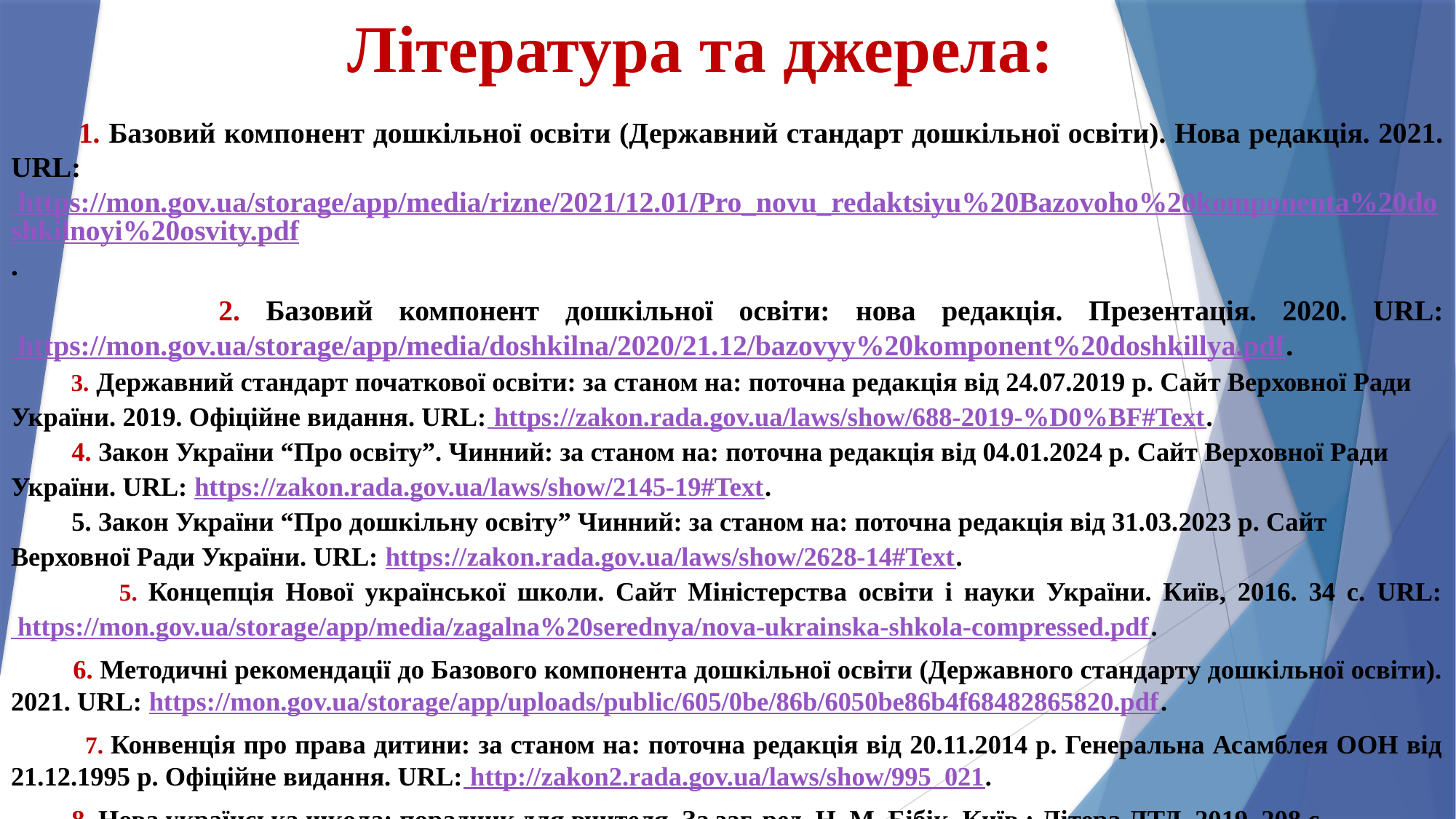

# Література та джерела:
        1. Базовий компонент дошкільної освіти (Державний стандарт дошкільної освіти). Нова редакція. 2021. URL: https://mon.gov.ua/storage/app/media/rizne/2021/12.01/Pro_novu_redaktsiyu%20Bazovoho%20komponenta%20doshkilnoyi%20osvity.pdf.
        2. Базовий компонент дошкільної освіти: нова редакція. Презентація. 2020. URL: https://mon.gov.ua/storage/app/media/doshkilna/2020/21.12/bazovyy%20komponent%20doshkillya.pdf.
          3. Державний стандарт початкової освіти: за станом на: поточна редакція від 24.07.2019 р. Сайт Верховної Ради України. 2019. Офіційне видання. URL: https://zakon.rada.gov.ua/laws/show/688-2019-%D0%BF#Text.
         4. Закон України “Про освіту”. Чинний: за станом на: поточна редакція від 04.01.2024 р. Сайт Верховної Ради України. URL: https://zakon.rada.gov.ua/laws/show/2145-19#Text.
         5. Закон України “Про дошкільну освіту” Чинний: за станом на: поточна редакція від 31.03.2023 р. Сайт Верховної Ради України. URL: https://zakon.rada.gov.ua/laws/show/2628-14#Text.
          5. Концепція Нової української школи. Сайт Міністерства освіти і науки України. Київ, 2016. 34 с. URL: https://mon.gov.ua/storage/app/media/zagalna%20serednya/nova-ukrainska-shkola-compressed.pdf.
         6. Методичні рекомендації до Базового компонента дошкільної освіти (Державного стандарту дошкільної освіти). 2021. URL: https://mon.gov.ua/storage/app/uploads/public/605/0be/86b/6050be86b4f68482865820.pdf.
          7. Конвенція про права дитини: за станом на: поточна редакція від 20.11.2014 р. Генеральна Асамблея ООН від 21.12.1995 р. Офіційне видання. URL: http://zakon2.rada.gov.ua/laws/show/995_021.
         8. Нова українська школа: порадник для вчителя. За заг. ред. Н. М. Бібік. Київ : Літера ЛТД, 2019. 208 с.